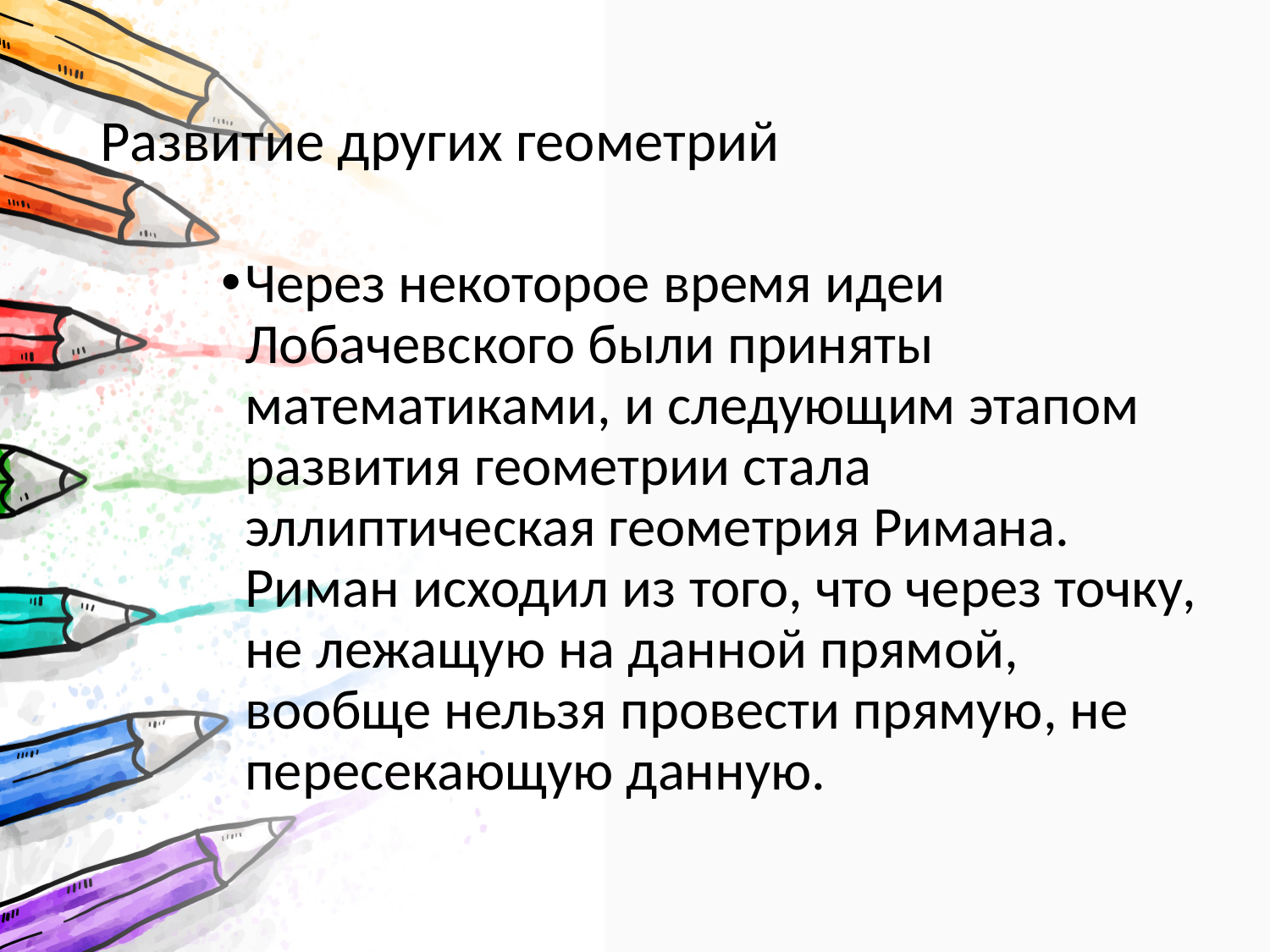

# Развитие других геометрий
Через некоторое время идеи Лобачевского были приняты математиками, и следующим этапом развития геометрии стала эллиптическая геометрия Римана. Риман исходил из того, что через точку, не лежащую на данной прямой, вообще нельзя провести прямую, не пересекающую данную.